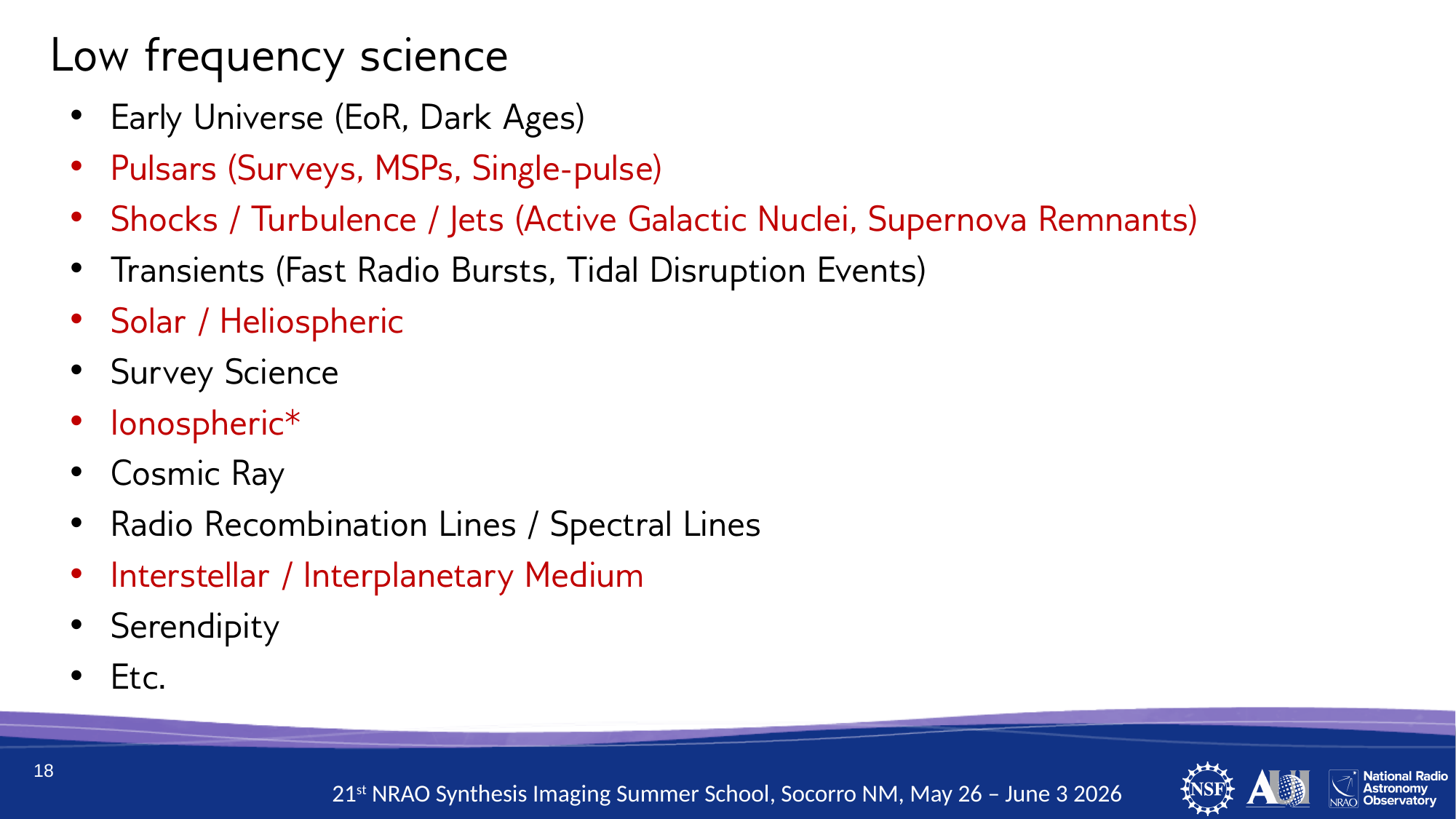

Low frequency science
Early Universe (EoR, Dark Ages)
Pulsars (Surveys, MSPs, Single-pulse)
Shocks / Turbulence / Jets (Active Galactic Nuclei, Supernova Remnants)
Transients (Fast Radio Bursts, Tidal Disruption Events)
Solar / Heliospheric
Survey Science
Ionospheric*
Cosmic Ray
Radio Recombination Lines / Spectral Lines
Interstellar / Interplanetary Medium
Serendipity
Etc.